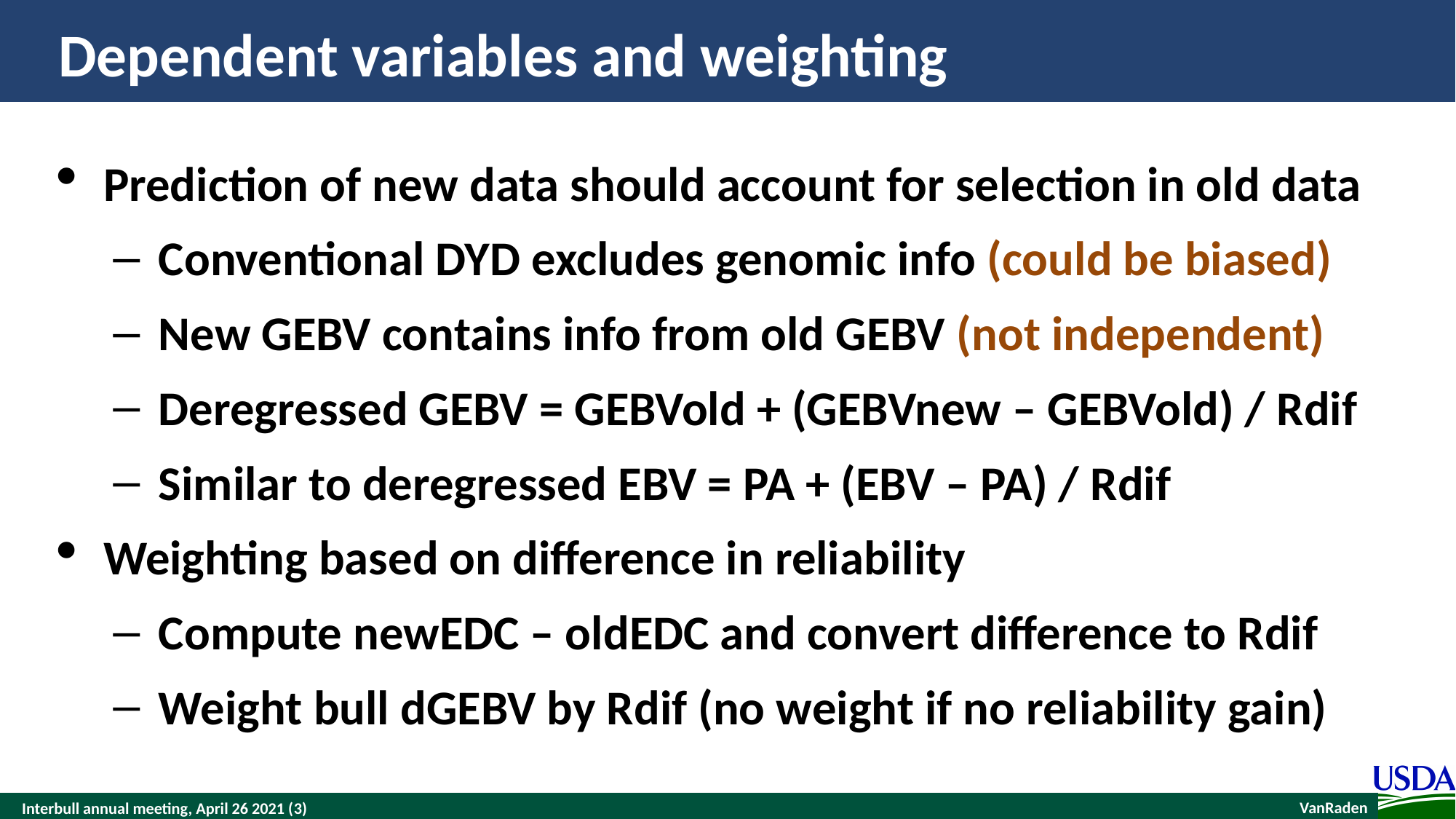

# Dependent variables and weighting
Prediction of new data should account for selection in old data
Conventional DYD excludes genomic info (could be biased)
New GEBV contains info from old GEBV (not independent)
Deregressed GEBV = GEBVold + (GEBVnew – GEBVold) / Rdif
Similar to deregressed EBV = PA + (EBV – PA) / Rdif
Weighting based on difference in reliability
Compute newEDC – oldEDC and convert difference to Rdif
Weight bull dGEBV by Rdif (no weight if no reliability gain)